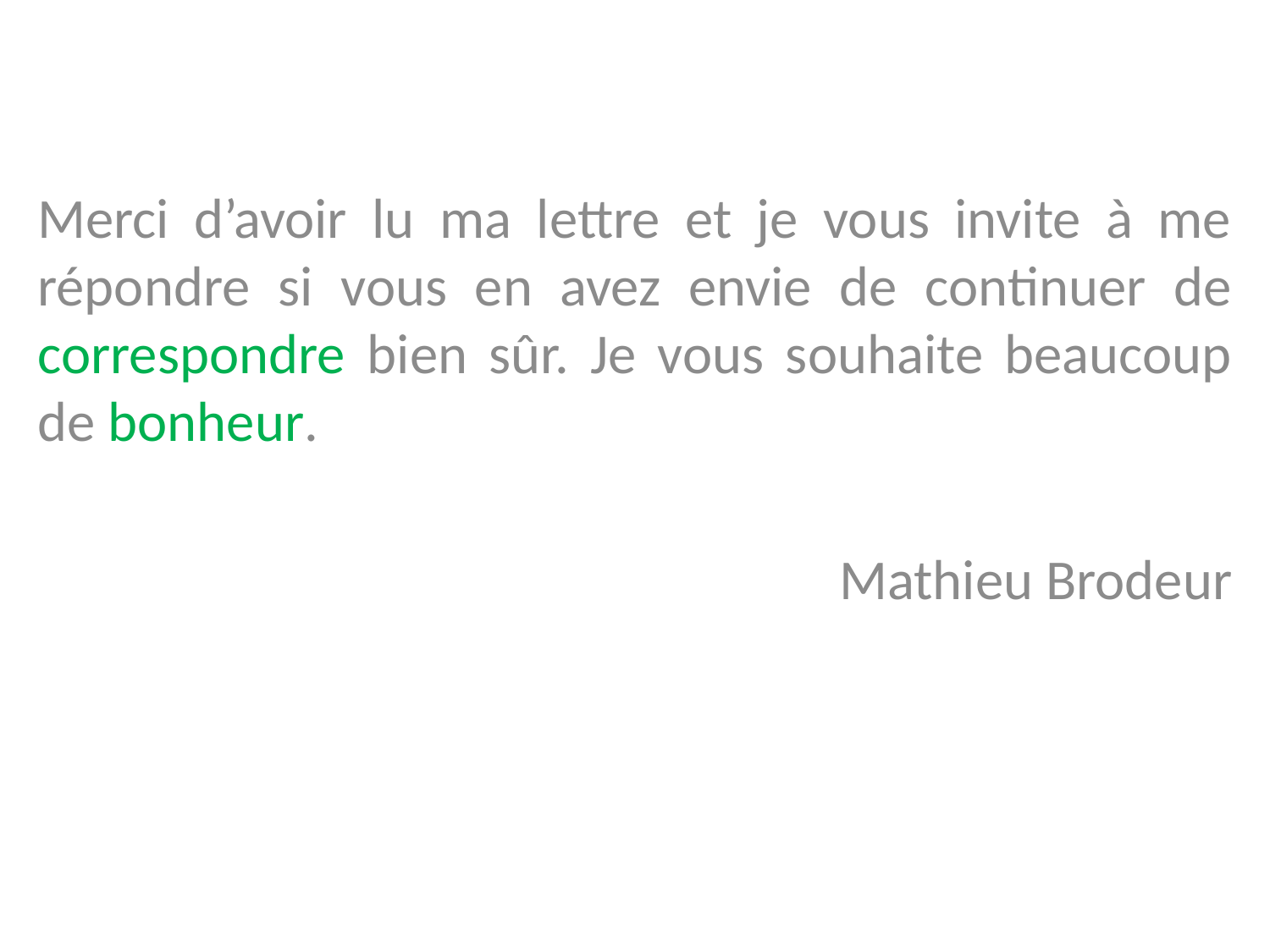

Merci d’avoir lu ma lettre et je vous invite à me répondre si vous en avez envie de continuer de correspondre bien sûr. Je vous souhaite beaucoup de bonheur.

Mathieu Brodeur